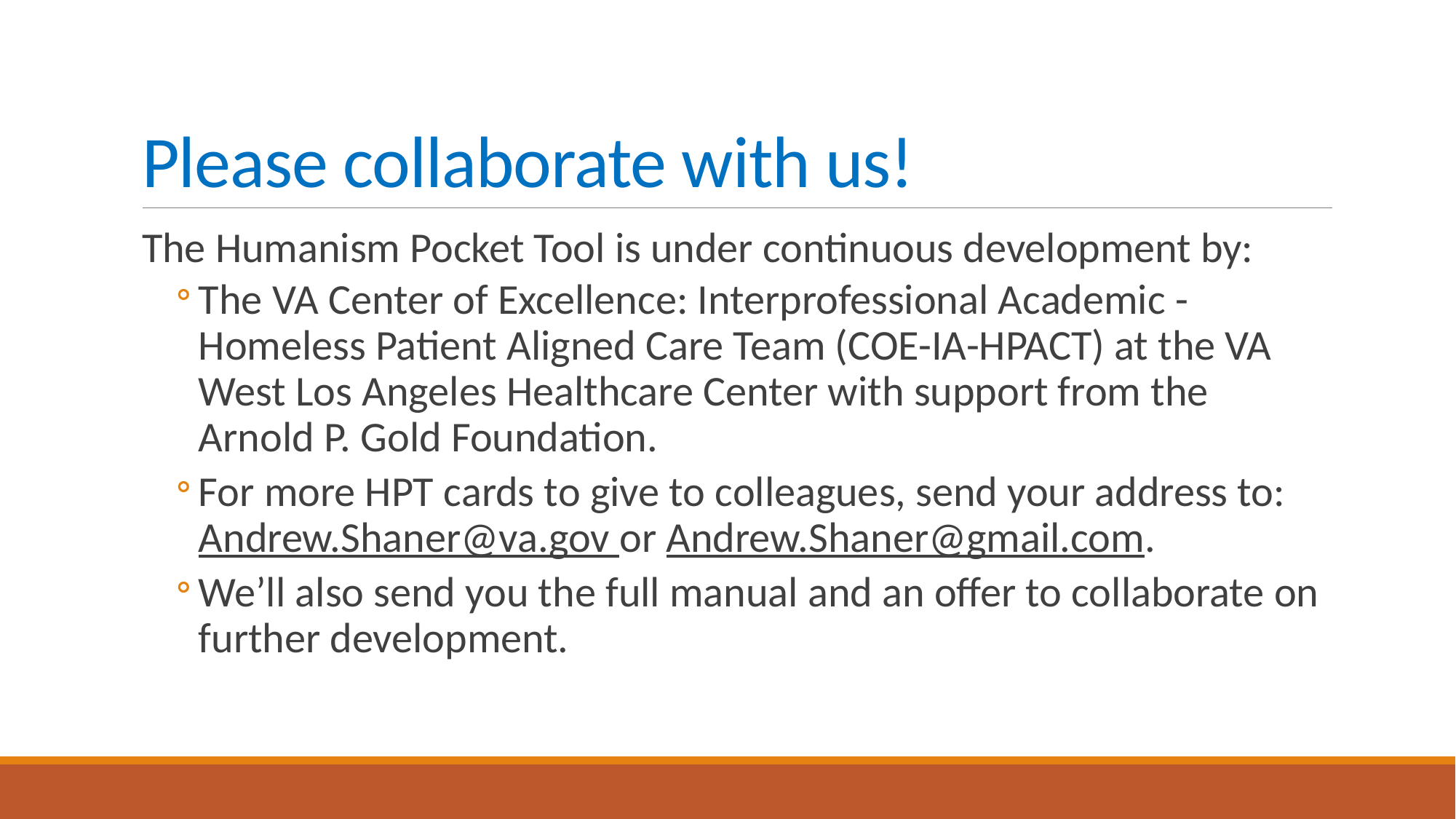

# Please collaborate with us!
The Humanism Pocket Tool is under continuous development by:
The VA Center of Excellence: Interprofessional Academic - Homeless Patient Aligned Care Team (COE-IA-HPACT) at the VA West Los Angeles Healthcare Center with support from the Arnold P. Gold Foundation.
For more HPT cards to give to colleagues, send your address to: Andrew.Shaner@va.gov or Andrew.Shaner@gmail.com.
We’ll also send you the full manual and an offer to collaborate on further development.